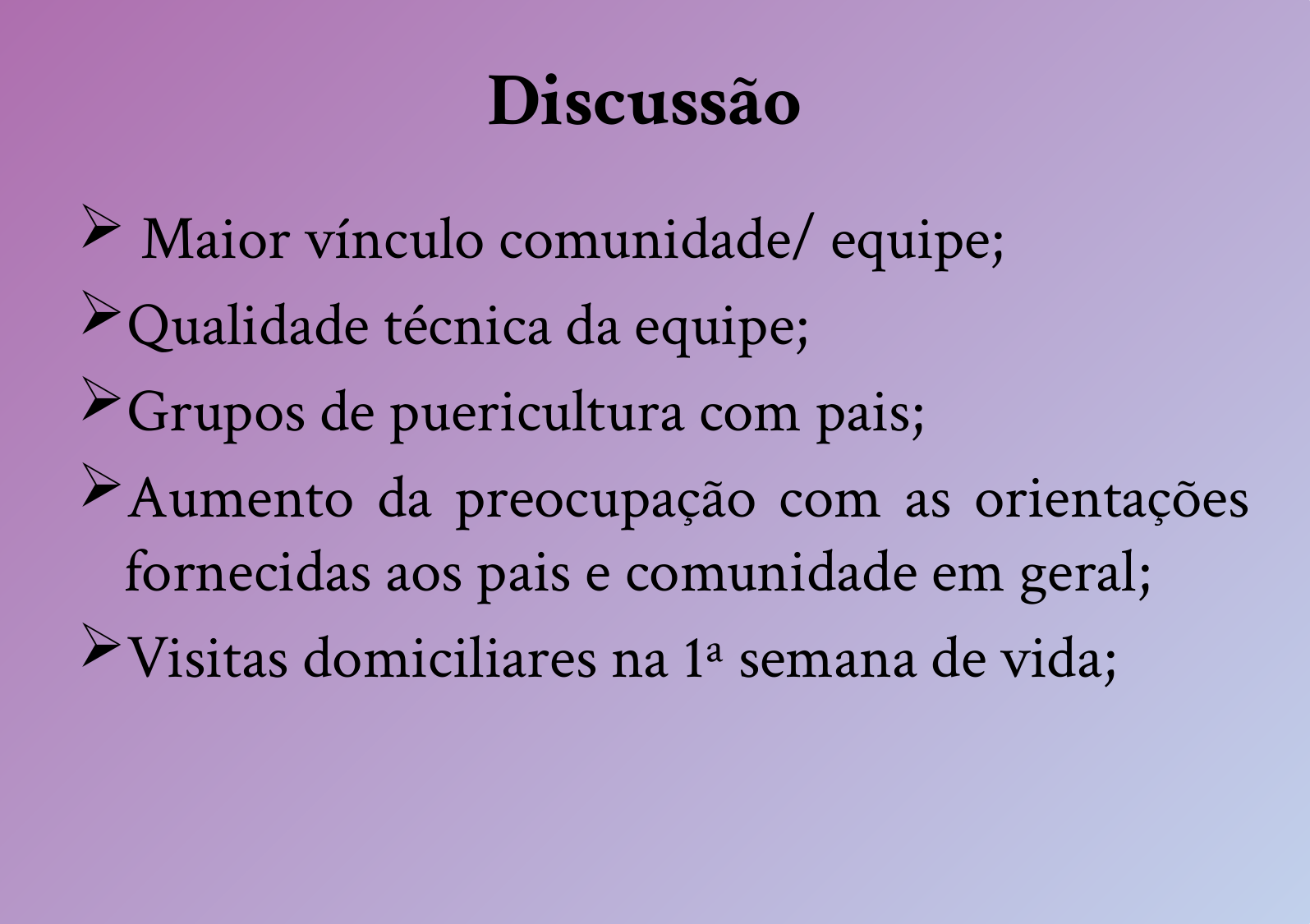

# Discussão
 Maior vínculo comunidade/ equipe;
Qualidade técnica da equipe;
Grupos de puericultura com pais;
Aumento da preocupação com as orientações fornecidas aos pais e comunidade em geral;
Visitas domiciliares na 1ª semana de vida;